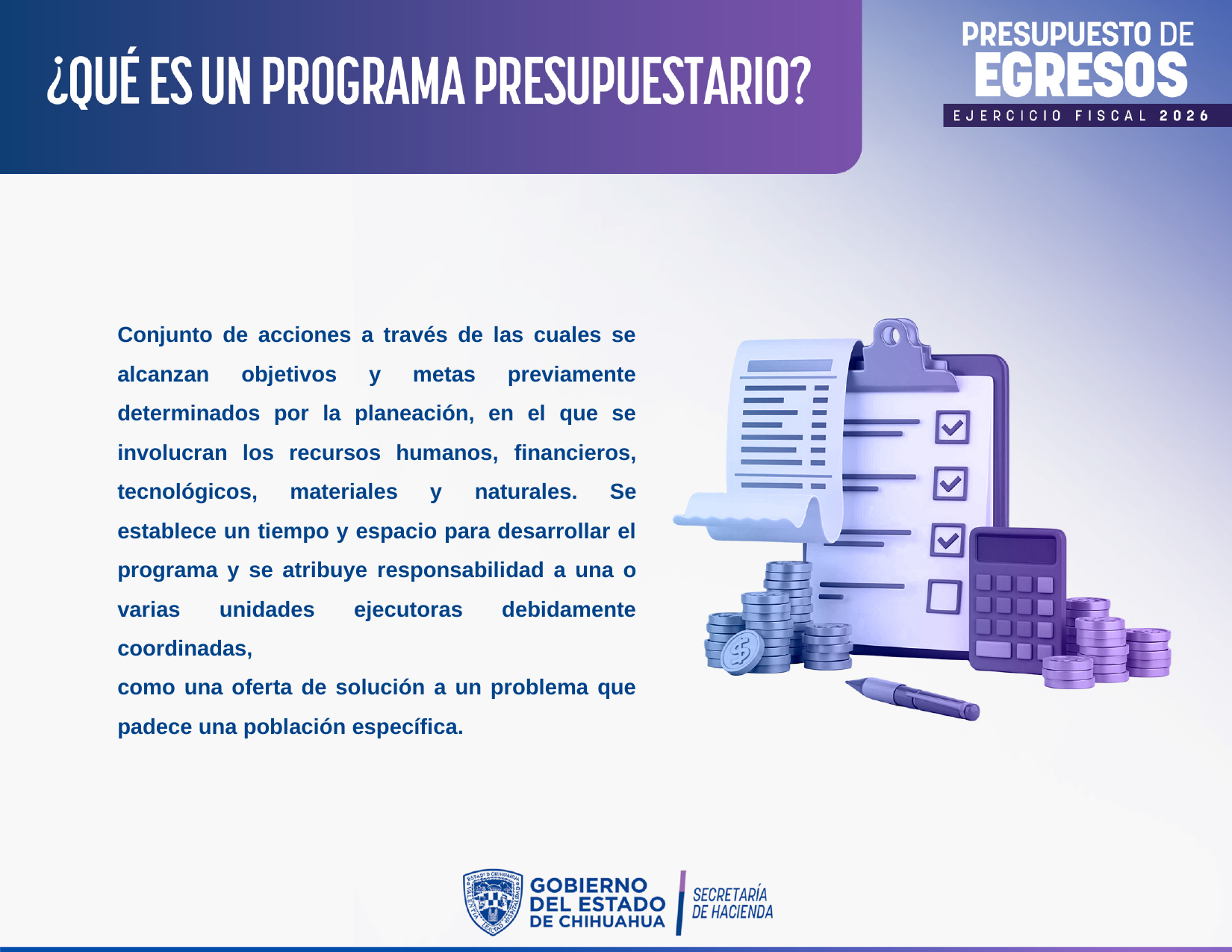

Conjunto de acciones a través de las cuales se alcanzan objetivos y metas previamente determinados por la planeación, en el que se involucran los recursos humanos, financieros, tecnológicos, materiales y naturales. Se establece un tiempo y espacio para desarrollar el programa y se atribuye responsabilidad a una o varias unidades ejecutoras debidamente coordinadas,
como una oferta de solución a un problema que padece una población específica.